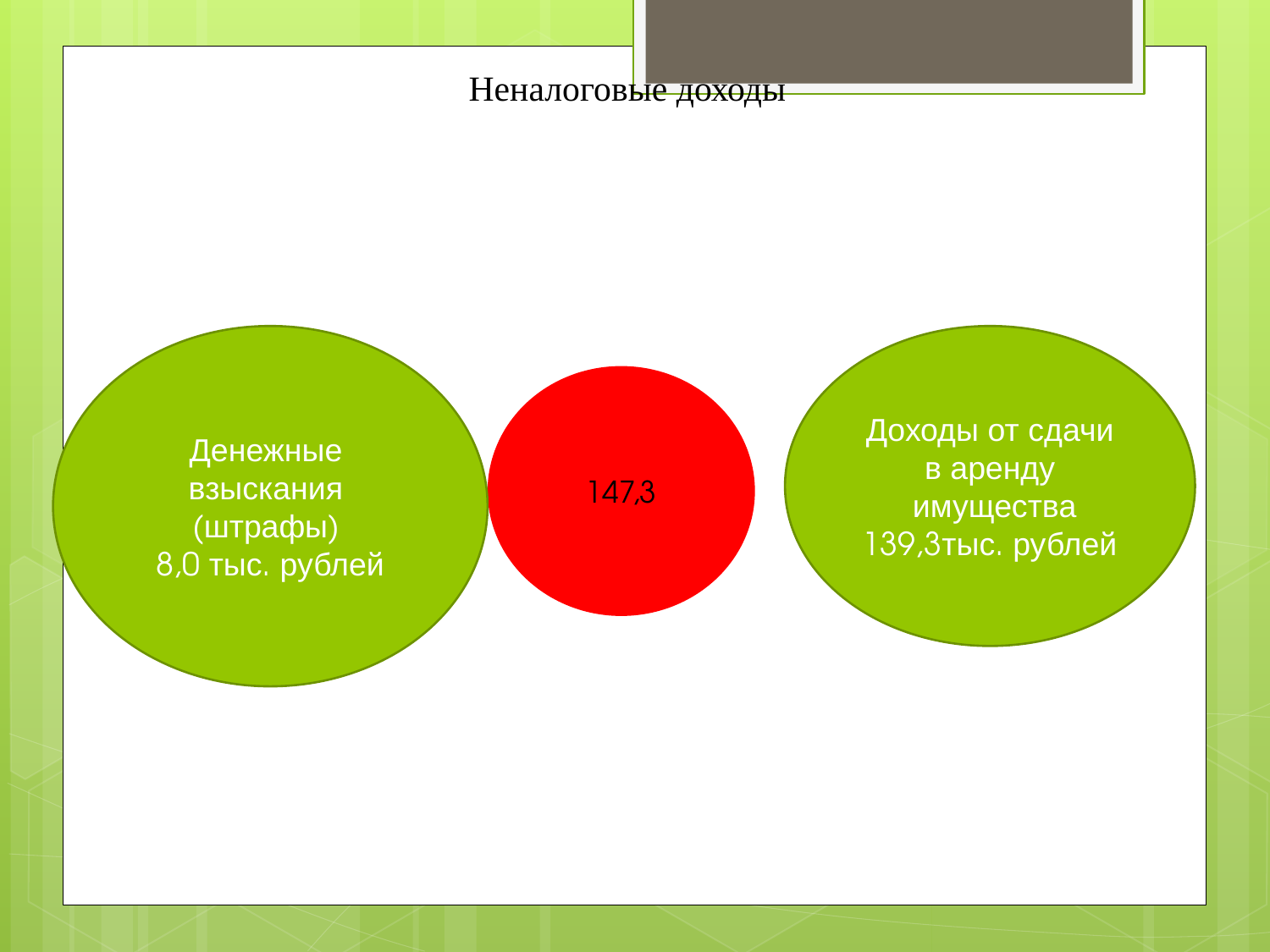

# Неналоговые доходы
Денежные
взыскания
(штрафы)
8,0 тыс. рублей
Доходы от сдачи в аренду
 имущества 139,3тыс. рублей
147,3